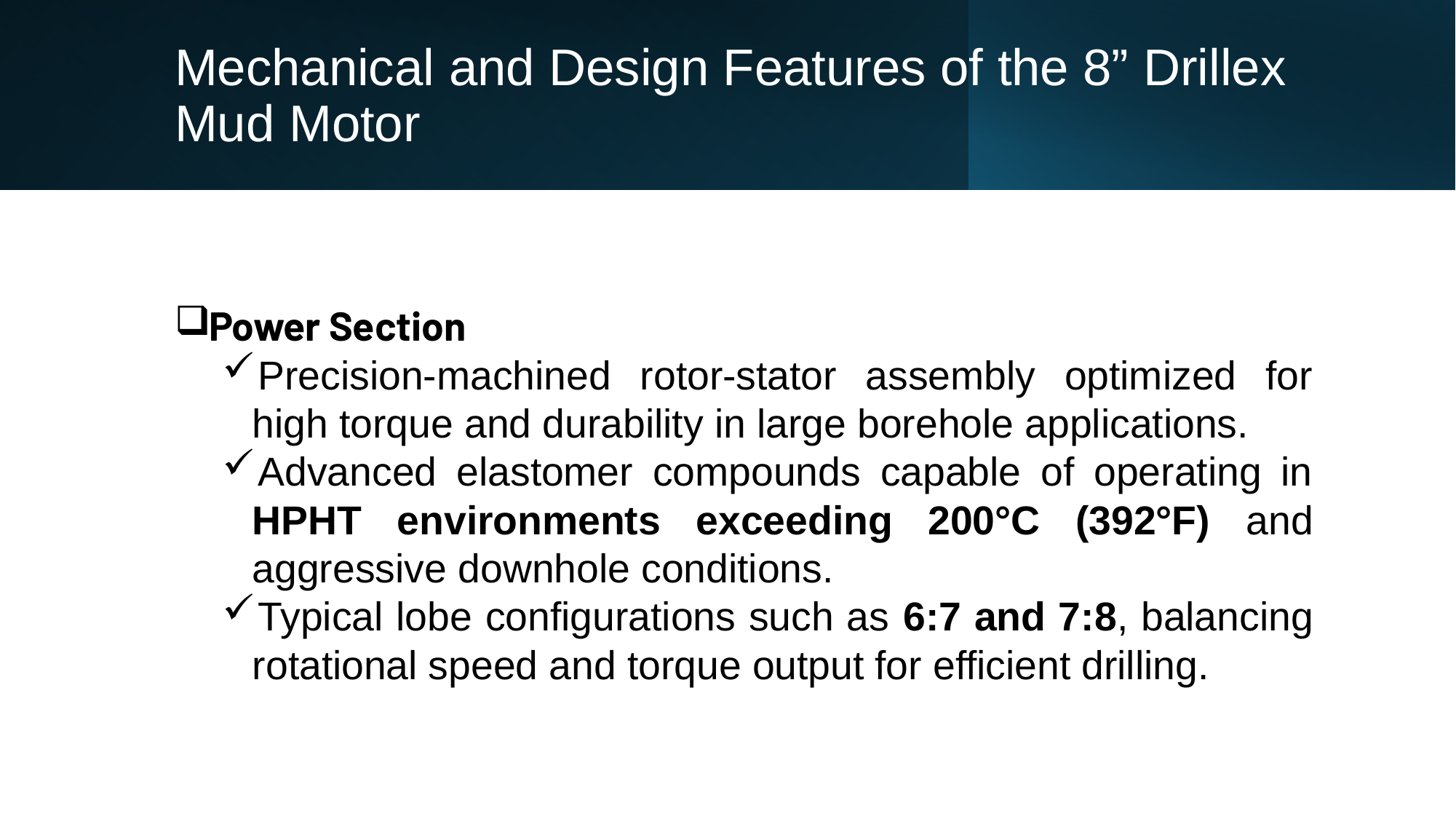

# Mechanical and Design Features of the 8” Drillex Mud Motor
Power Section
Precision-machined rotor-stator assembly optimized for high torque and durability in large borehole applications.
Advanced elastomer compounds capable of operating in HPHT environments exceeding 200°C (392°F) and aggressive downhole conditions.
Typical lobe configurations such as 6:7 and 7:8, balancing rotational speed and torque output for efficient drilling.